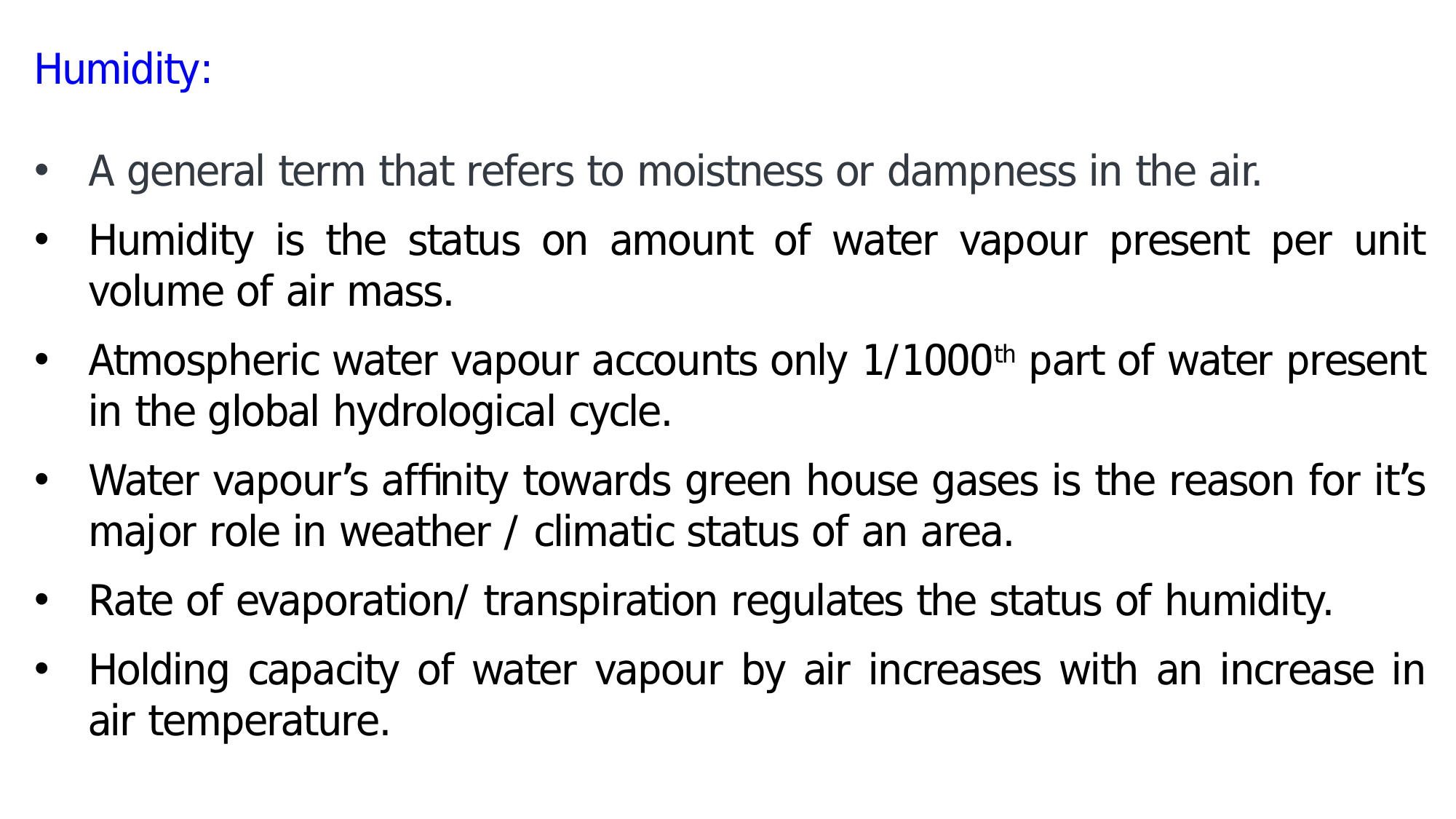

Humidity:

A general term that refers to moistness or dampness in the air.
Humidity is the status on amount of water vapour present per unit volume of air mass.
Atmospheric water vapour accounts only 1/1000th part of water present in the global hydrological cycle.
Water vapour’s affinity towards green house gases is the reason for it’s major role in weather / climatic status of an area.
Rate of evaporation/ transpiration regulates the status of humidity.
Holding capacity of water vapour by air increases with an increase in air temperature.